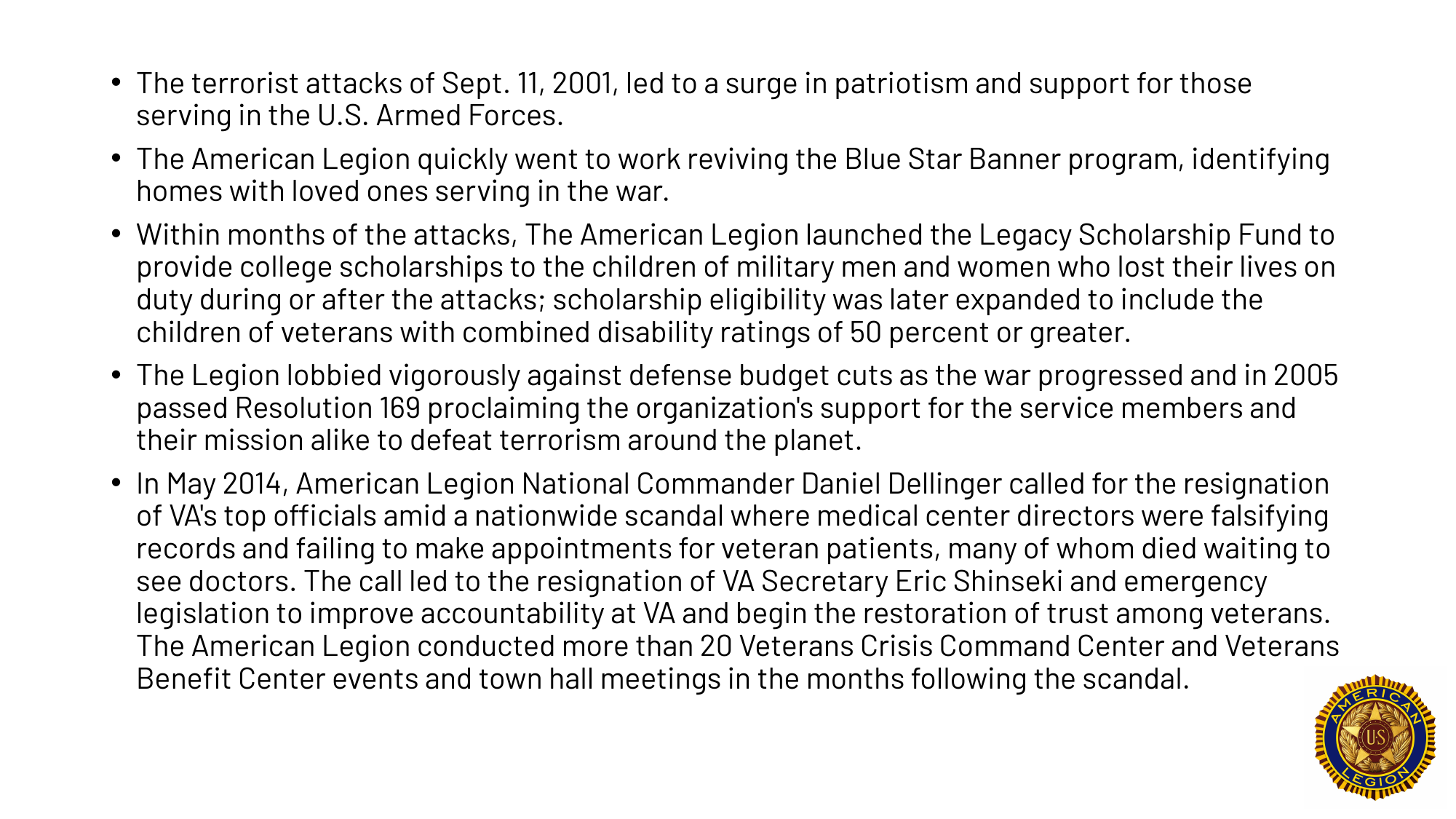

The terrorist attacks of Sept. 11, 2001, led to a surge in patriotism and support for those serving in the U.S. Armed Forces.
The American Legion quickly went to work reviving the Blue Star Banner program, identifying homes with loved ones serving in the war.
Within months of the attacks, The American Legion launched the Legacy Scholarship Fund to provide college scholarships to the children of military men and women who lost their lives on duty during or after the attacks; scholarship eligibility was later expanded to include the children of veterans with combined disability ratings of 50 percent or greater.
The Legion lobbied vigorously against defense budget cuts as the war progressed and in 2005 passed Resolution 169 proclaiming the organization's support for the service members and their mission alike to defeat terrorism around the planet.
In May 2014, American Legion National Commander Daniel Dellinger called for the resignation of VA's top officials amid a nationwide scandal where medical center directors were falsifying records and failing to make appointments for veteran patients, many of whom died waiting to see doctors. The call led to the resignation of VA Secretary Eric Shinseki and emergency legislation to improve accountability at VA and begin the restoration of trust among veterans. The American Legion conducted more than 20 Veterans Crisis Command Center and Veterans Benefit Center events and town hall meetings in the months following the scandal.